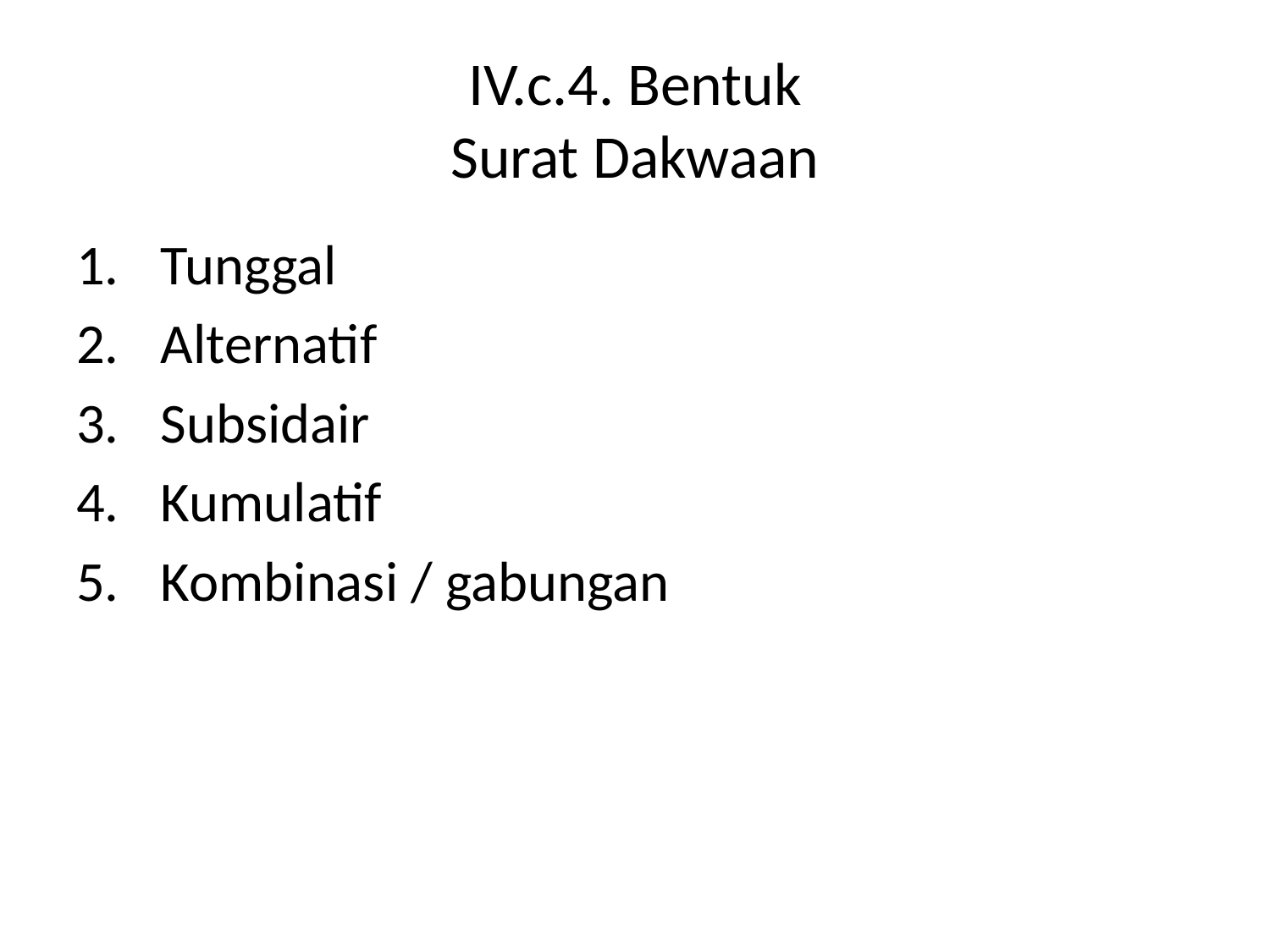

# IV.c.4. Bentuk Surat Dakwaan
Tunggal
Alternatif
Subsidair
Kumulatif
Kombinasi / gabungan